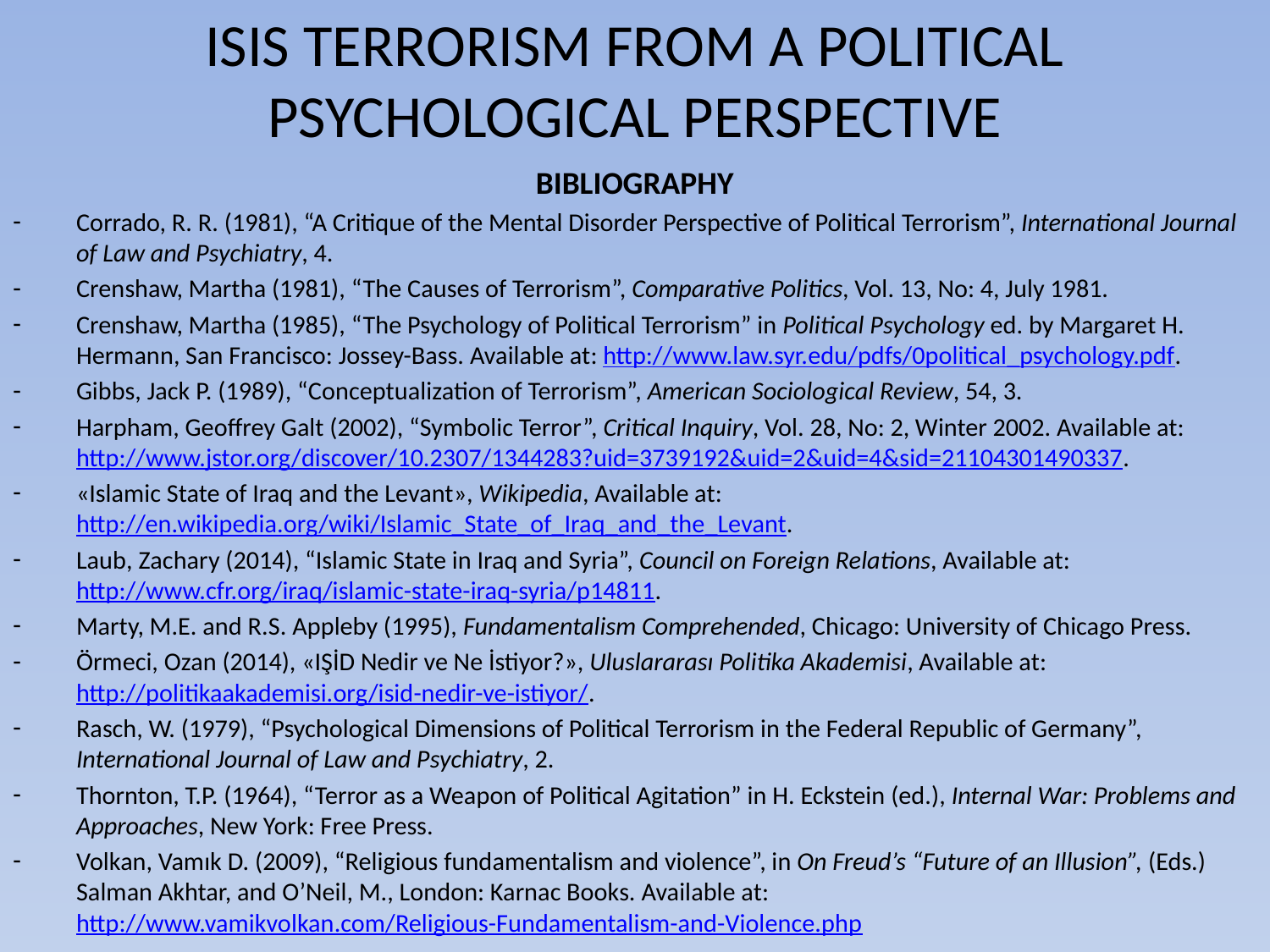

# ISIS TERRORISM FROM A POLITICAL PSYCHOLOGICAL PERSPECTIVE
BIBLIOGRAPHY
Corrado, R. R. (1981), “A Critique of the Mental Disorder Perspective of Political Terrorism”, International Journal of Law and Psychiatry, 4.
Crenshaw, Martha (1981), “The Causes of Terrorism”, Comparative Politics, Vol. 13, No: 4, July 1981.
Crenshaw, Martha (1985), “The Psychology of Political Terrorism” in Political Psychology ed. by Margaret H. Hermann, San Francisco: Jossey-Bass. Available at: http://www.law.syr.edu/pdfs/0political_psychology.pdf.
Gibbs, Jack P. (1989), “Conceptualization of Terrorism”, American Sociological Review, 54, 3.
Harpham, Geoffrey Galt (2002), “Symbolic Terror”, Critical Inquiry, Vol. 28, No: 2, Winter 2002. Available at: http://www.jstor.org/discover/10.2307/1344283?uid=3739192&uid=2&uid=4&sid=21104301490337.
«Islamic State of Iraq and the Levant», Wikipedia, Available at: http://en.wikipedia.org/wiki/Islamic_State_of_Iraq_and_the_Levant.
Laub, Zachary (2014), “Islamic State in Iraq and Syria”, Council on Foreign Relations, Available at: http://www.cfr.org/iraq/islamic-state-iraq-syria/p14811.
Marty, M.E. and R.S. Appleby (1995), Fundamentalism Comprehended, Chicago: University of Chicago Press.
Örmeci, Ozan (2014), «IŞİD Nedir ve Ne İstiyor?», Uluslararası Politika Akademisi, Available at: http://politikaakademisi.org/isid-nedir-ve-istiyor/.
Rasch, W. (1979), “Psychological Dimensions of Political Terrorism in the Federal Republic of Germany”, International Journal of Law and Psychiatry, 2.
Thornton, T.P. (1964), “Terror as a Weapon of Political Agitation” in H. Eckstein (ed.), Internal War: Problems and Approaches, New York: Free Press.
Volkan, Vamık D. (2009), “Religious fundamentalism and violence”, in On Freud’s “Future of an Illusion”, (Eds.) Salman Akhtar, and O’Neil, M., London: Karnac Books. Available at: http://www.vamikvolkan.com/Religious-Fundamentalism-and-Violence.php